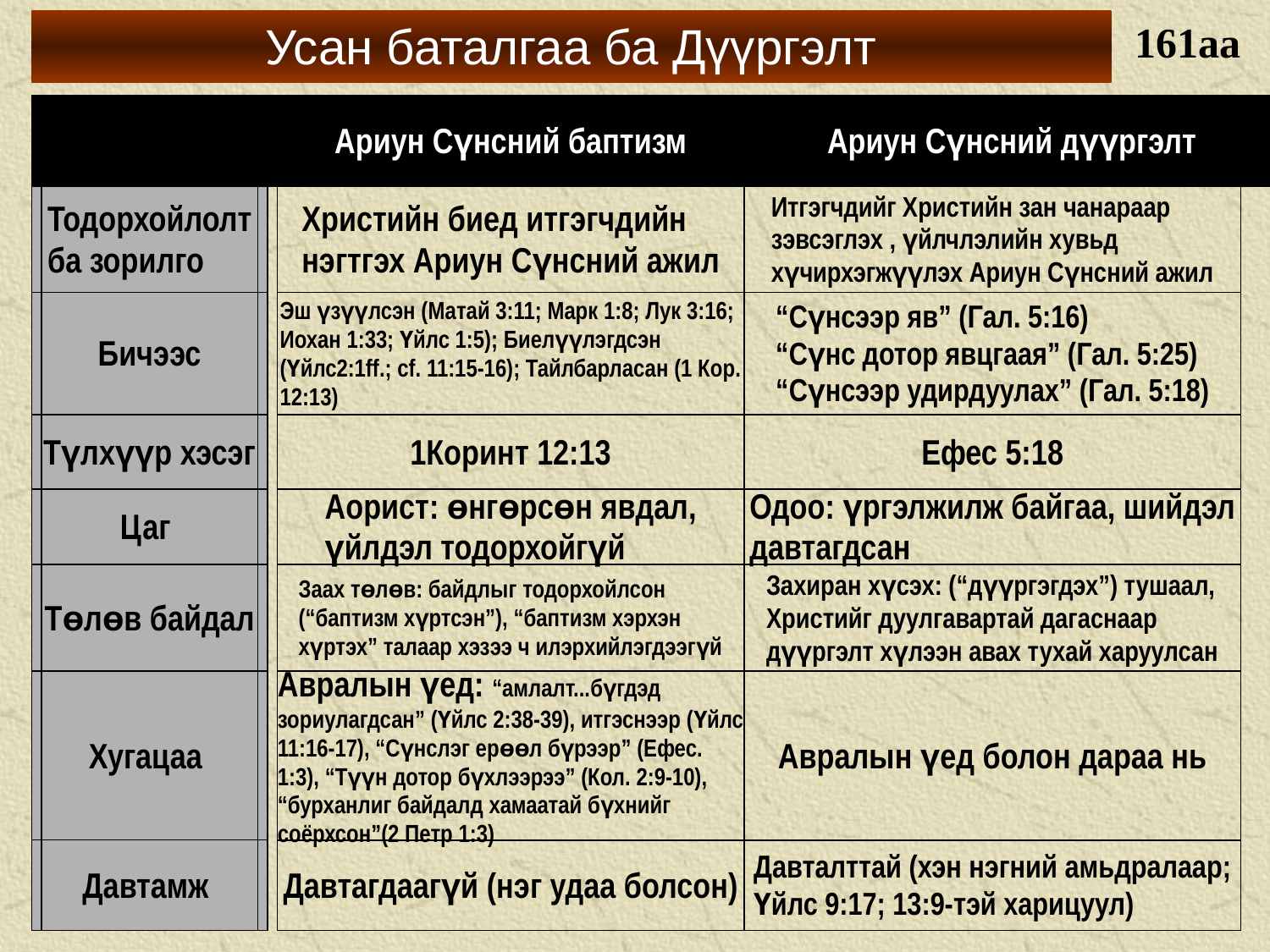

Усан баталгаа ба Дүүргэлт
161aa

Ариун Сүнсний баптизм

Ариун Сүнсний дүүргэлт

Тодорхойлолт ба зорилго
Христийн биед итгэгчдийн нэгтгэх Ариун Сүнсний ажил
Итгэгчдийг Христийн зан чанараар зэвсэглэх , үйлчлэлийн хувьд хүчирхэгжүүлэх Ариун Сүнсний ажил

Бичээс
Эш үзүүлсэн (Матай 3:11; Maрк 1:8; Лук 3:16; Иохан 1:33; Үйлс 1:5); Биелүүлэгдсэн (Үйлс2:1ff.; cf. 11:15-16); Тайлбарласан (1 Кор. 12:13)
“Сүнсээр яв” (Гал. 5:16)
“Сүнс дотор явцгаая” (Гал. 5:25)
“Сүнсээр удирдуулах” (Гал. 5:18)

Түлхүүр хэсэг
1Коринт 12:13
Eфес 5:18

Цаг
Аорист: өнгөрсөн явдал, үйлдэл тодорхойгүй
Одоо: үргэлжилж байгаа, шийдэл давтагдсан

Төлөв байдал
Заах төлөв: байдлыг тодорхойлсон (“баптизм хүртсэн”), “баптизм хэрхэн хүртэх” талаар хэзээ ч илэрхийлэгдээгүй
Захиран хүсэх: (“дүүргэгдэх”) тушаал, Христийг дуулгавартай дагаснаар дүүргэлт хүлээн авах тухай харуулсан

Хугацаа
Авралын үед: “амлалт...бүгдэд  зориулагдсан” (Үйлс 2:38-39), итгэснээр (Үйлс 11:16-17), “Сүнслэг ерөөл бүрээр” (Eфес. 1:3), “Түүн дотор бүхлээрээ” (Кол. 2:9-10), “бурханлиг байдалд хамаатай бүхнийг соёрхсон”(2 Петр 1:3)
Авралын үед болон дараа нь

Давтамж
Давтагдаагүй (нэг удаа болсон)
Давталттай (хэн нэгний амьдралаар; Үйлс 9:17; 13:9-тэй харицуул)